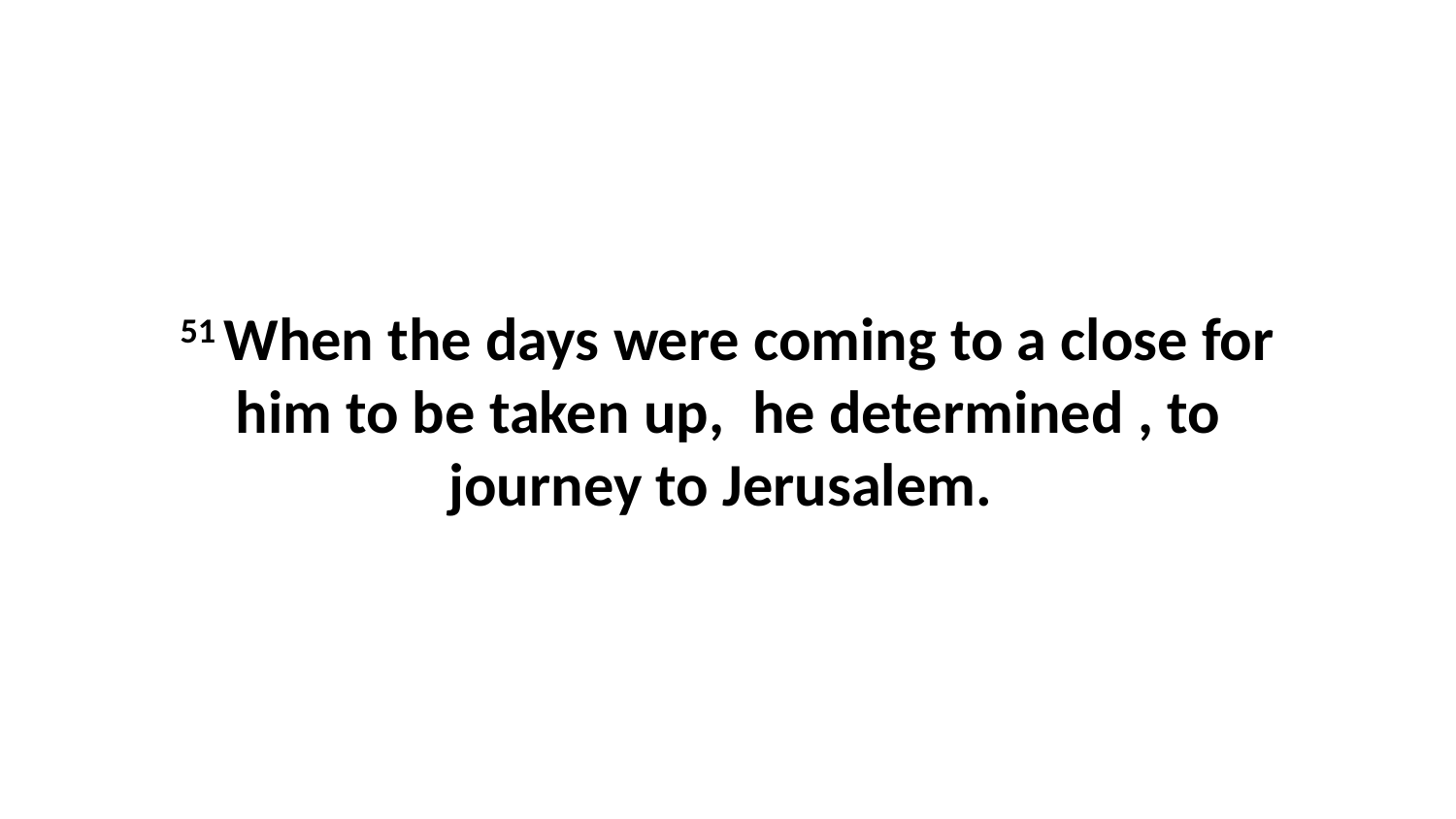

51 When the days were coming to a close for him to be taken up,  he determined , to journey to Jerusalem.